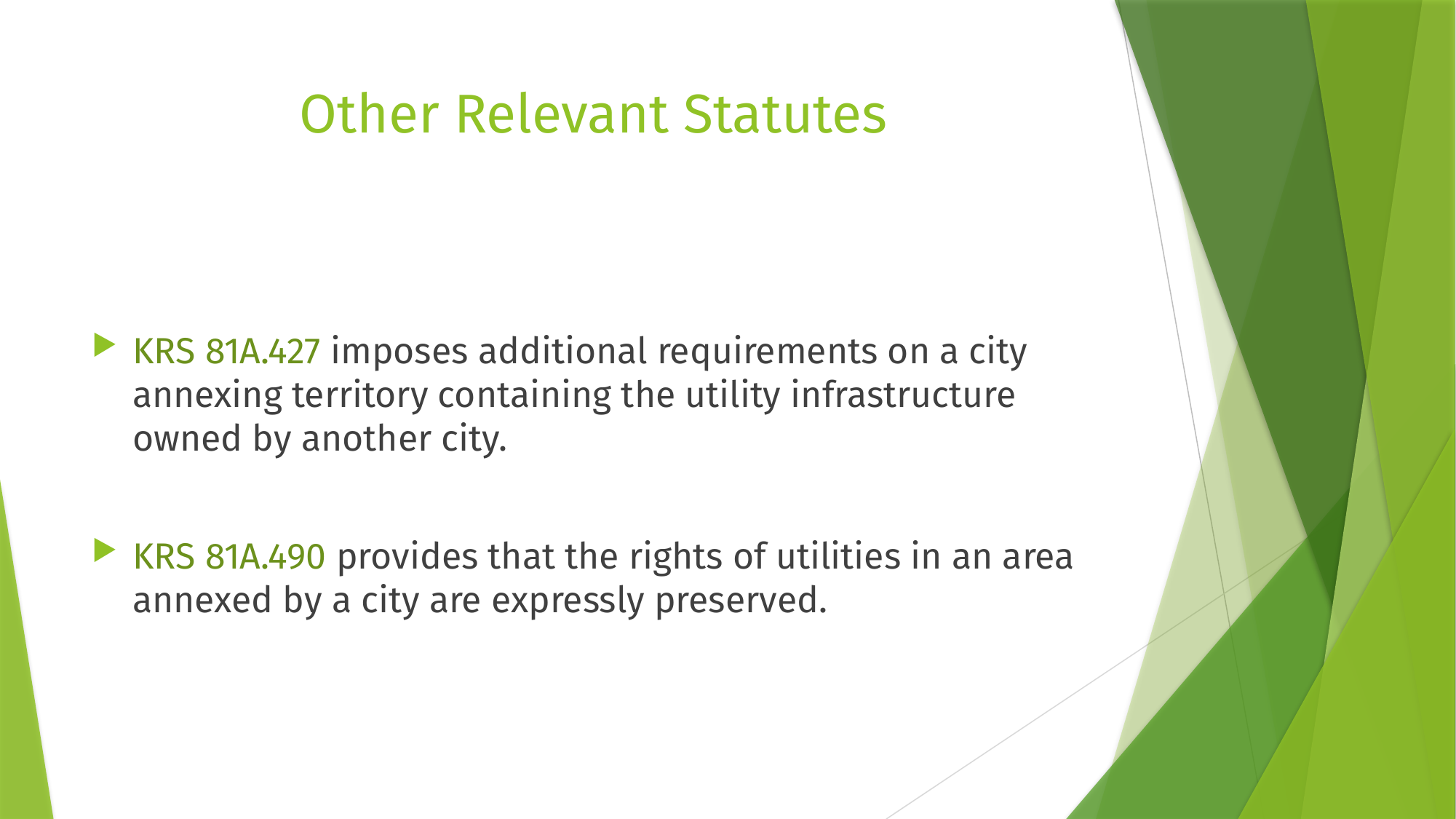

# Other Relevant Statutes
KRS 81A.427 imposes additional requirements on a city annexing territory containing the utility infrastructure owned by another city.

KRS 81A.490 provides that the rights of utilities in an area annexed by a city are expressly preserved.